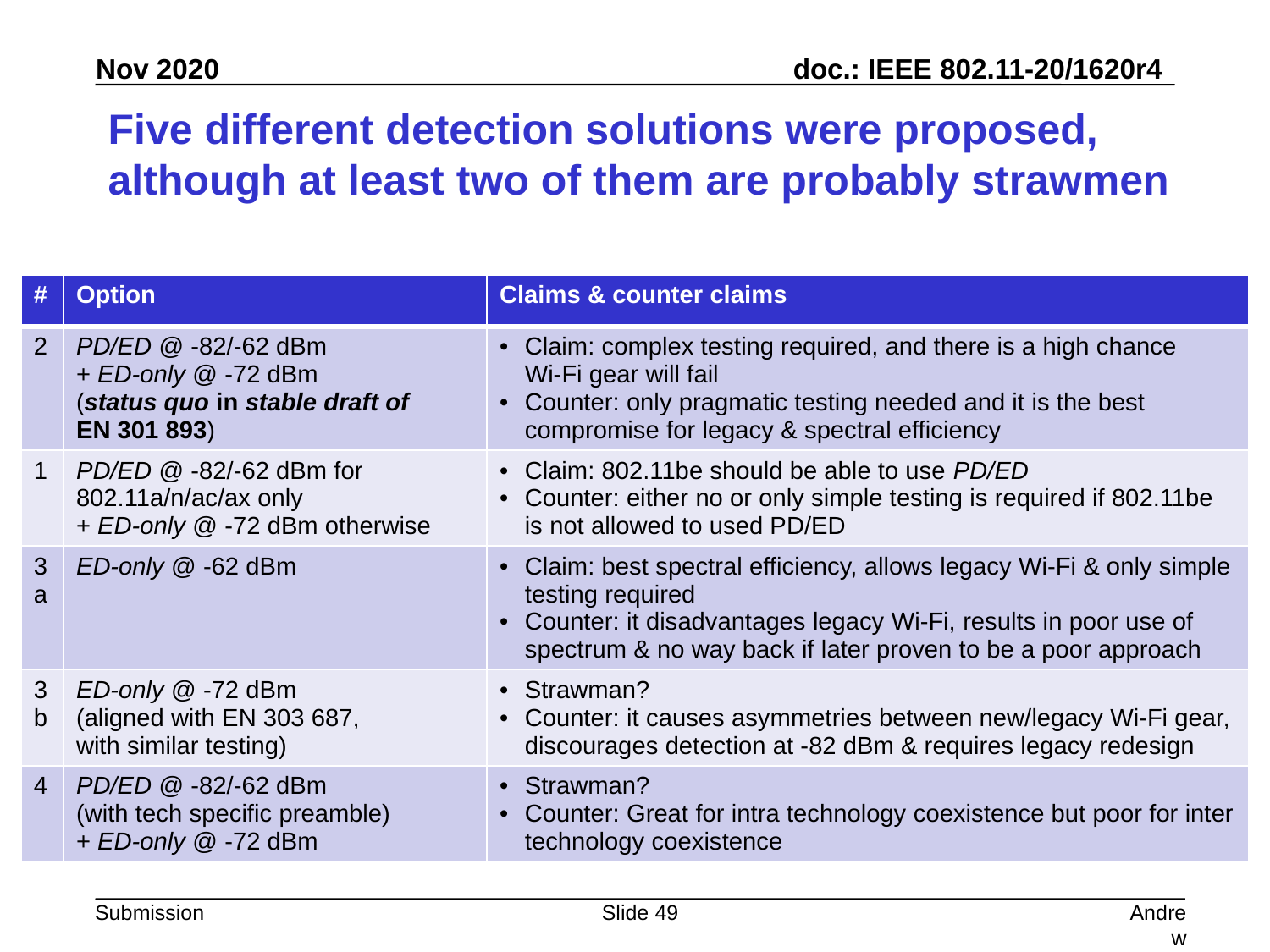

# Five different detection solutions were proposed, although at least two of them are probably strawmen
| # | Option | Claims & counter claims |
| --- | --- | --- |
| 2 | PD/ED @ -82/-62 dBm + ED-only @ -72 dBm (status quo in stable draft of EN 301 893) | Claim: complex testing required, and there is a high chance Wi-Fi gear will fail Counter: only pragmatic testing needed and it is the best compromise for legacy & spectral efficiency |
| 1 | PD/ED @ -82/-62 dBm for 802.11a/n/ac/ax only + ED-only @ -72 dBm otherwise | Claim: 802.11be should be able to use PD/ED Counter: either no or only simple testing is required if 802.11be is not allowed to used PD/ED |
| 3a | ED-only @ -62 dBm | Claim: best spectral efficiency, allows legacy Wi-Fi & only simple testing required Counter: it disadvantages legacy Wi-Fi, results in poor use of spectrum & no way back if later proven to be a poor approach |
| 3b | ED-only @ -72 dBm (aligned with EN 303 687, with similar testing) | Strawman? Counter: it causes asymmetries between new/legacy Wi-Fi gear, discourages detection at -82 dBm & requires legacy redesign |
| 4 | PD/ED @ -82/-62 dBm (with tech specific preamble) + ED-only @ -72 dBm | Strawman? Counter: Great for intra technology coexistence but poor for inter technology coexistence |
Slide 49
Andrew Myles, Cisco